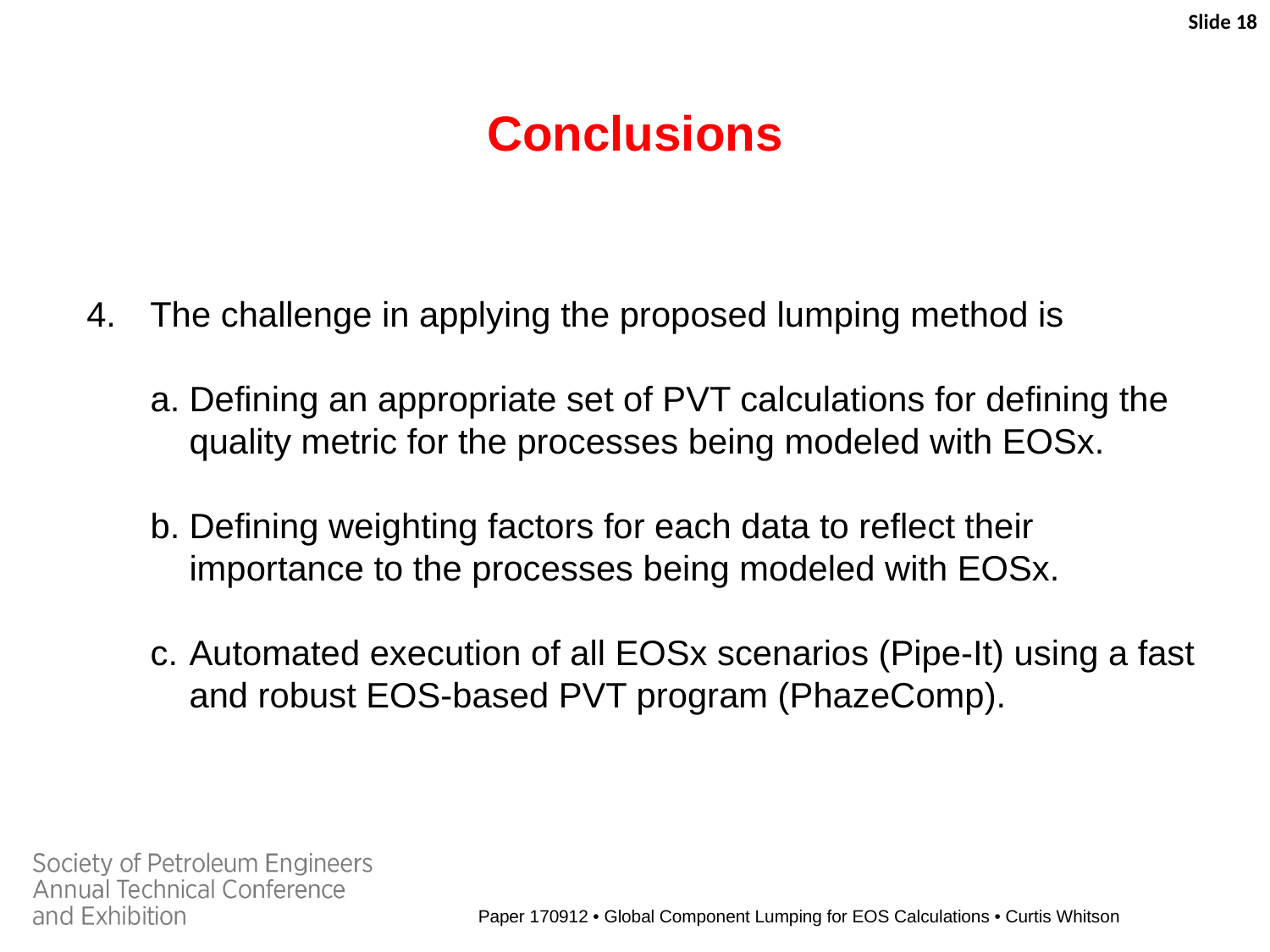

Slide 18
Conclusions

The challenge in applying the proposed lumping method is

Defining an appropriate set of PVT calculations for defining the quality metric for the processes being modeled with EOSx.

Defining weighting factors for each data to reflect their importance to the processes being modeled with EOSx.

Automated execution of all EOSx scenarios (Pipe-It) using a fast and robust EOS-based PVT program (PhazeComp).
Paper 170912 • Global Component Lumping for EOS Calculations • Curtis Whitson